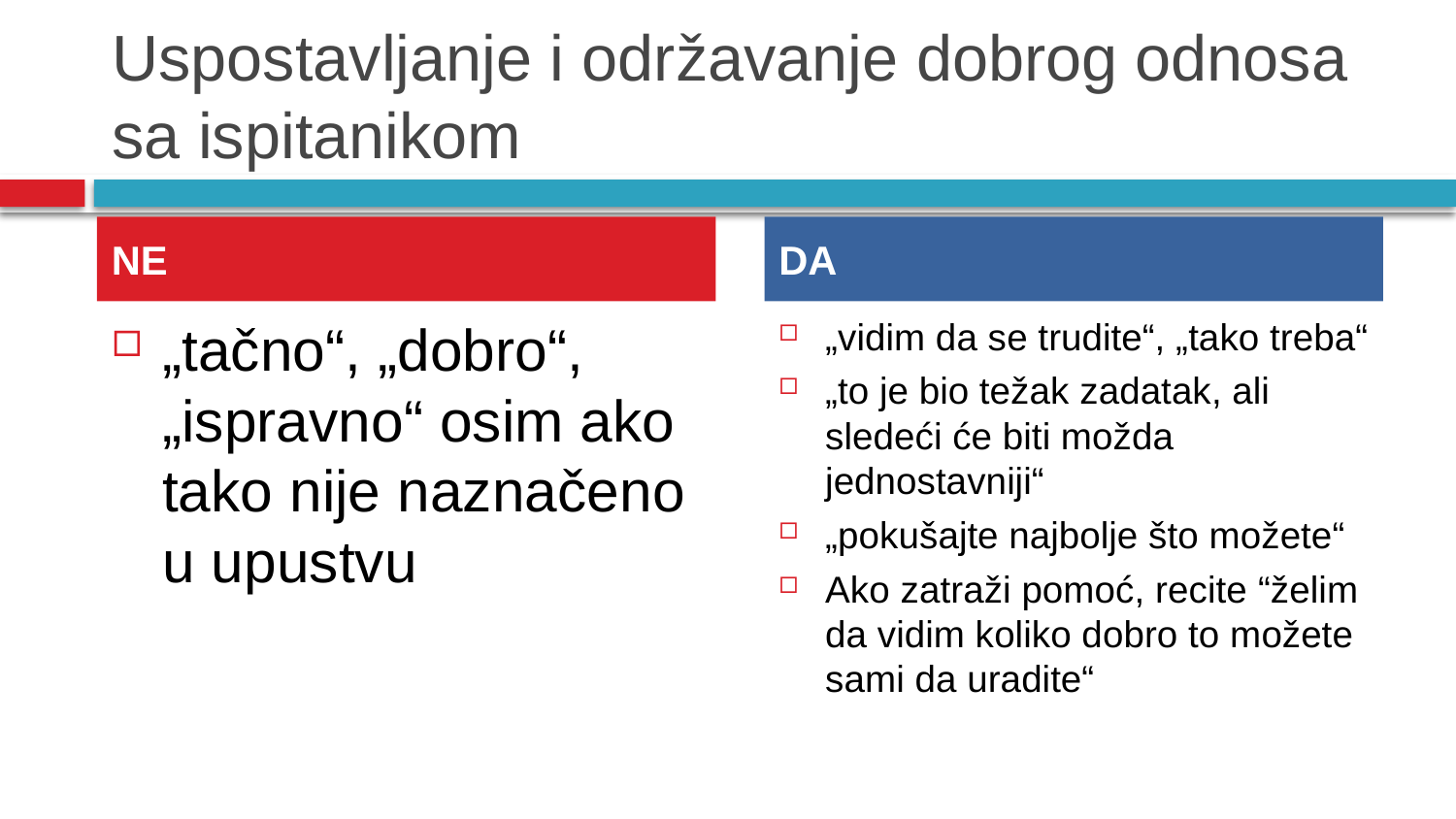

# Uspostavljanje i održavanje dobrog odnosa sa ispitanikom
NE
DA
„tačno“, „dobro“, „ispravno“ osim ako tako nije naznačeno u upustvu
„vidim da se trudite“, „tako treba“
„to je bio težak zadatak, ali sledeći će biti možda jednostavniji“
„pokušajte najbolje što možete“
Ako zatraži pomoć, recite “želim da vidim koliko dobro to možete sami da uradite“